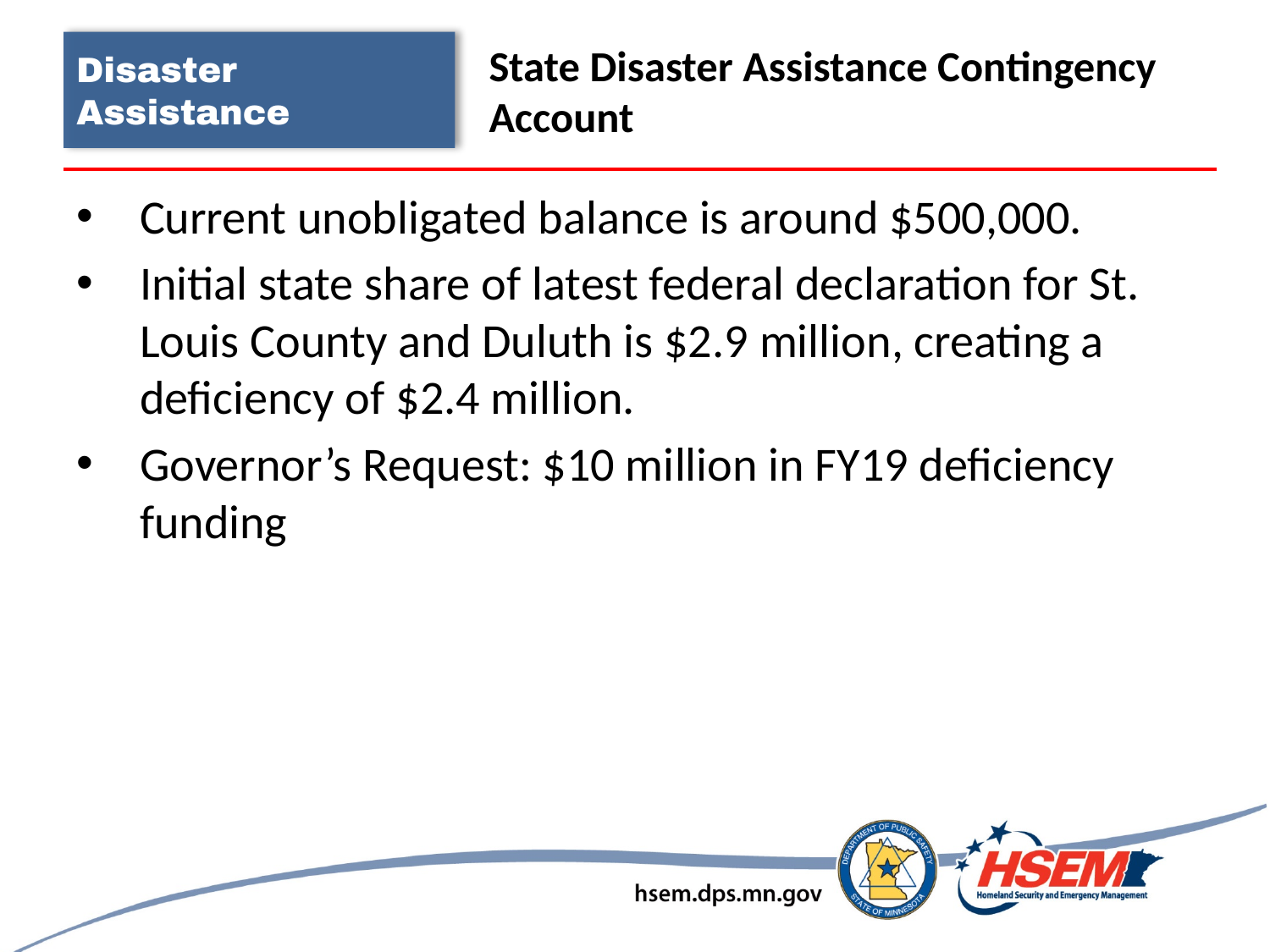

# Disaster Assistance
State Disaster Assistance Contingency Account
Current unobligated balance is around $500,000.
Initial state share of latest federal declaration for St. Louis County and Duluth is $2.9 million, creating a deficiency of $2.4 million.
Governor’s Request: $10 million in FY19 deficiency funding